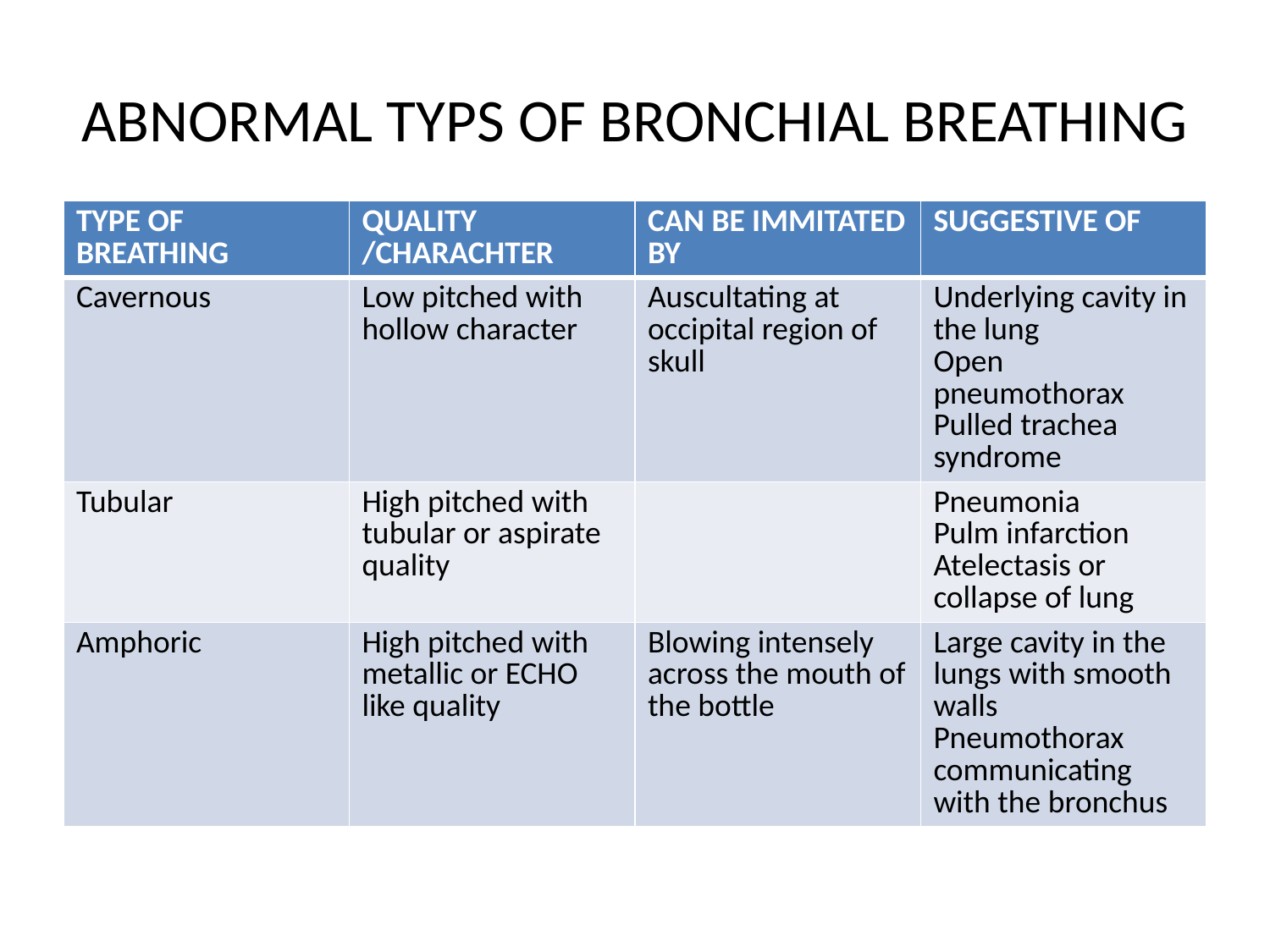

# ABNORMAL TYPS OF BRONCHIAL BREATHING
| TYPE OF BREATHING | QUALITY /CHARACHTER | CAN BE IMMITATED BY | SUGGESTIVE OF |
| --- | --- | --- | --- |
| Cavernous | Low pitched with hollow character | Auscultating at occipital region of skull | Underlying cavity in the lung Open pneumothorax Pulled trachea syndrome |
| Tubular | High pitched with tubular or aspirate quality |  | Pneumonia Pulm infarction Atelectasis or collapse of lung |
| Amphoric | High pitched with metallic or ECHO like quality | Blowing intensely across the mouth of the bottle | Large cavity in the lungs with smooth walls Pneumothorax communicating with the bronchus |